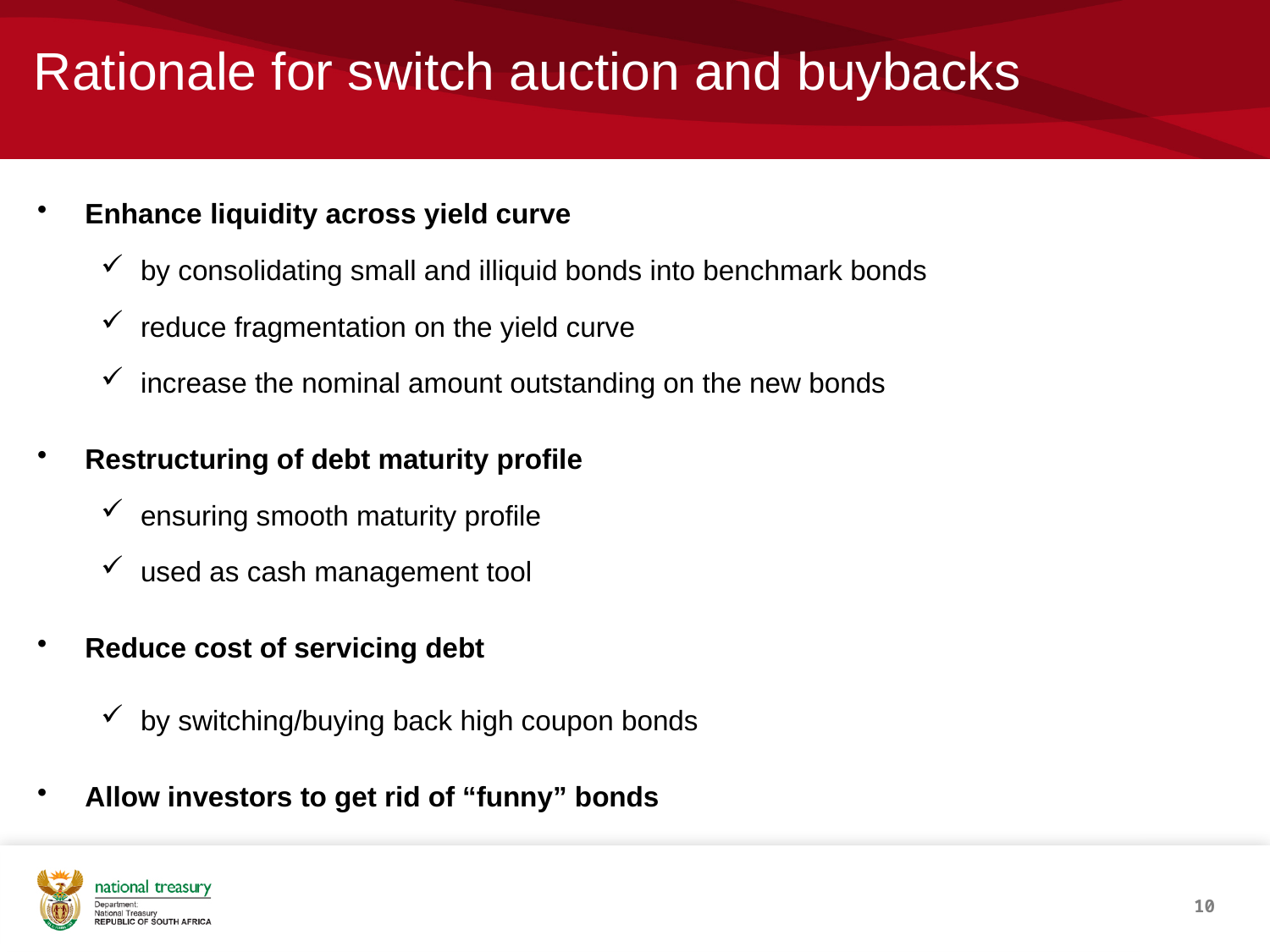

# Rationale for switch auction and buybacks
Enhance liquidity across yield curve
by consolidating small and illiquid bonds into benchmark bonds
reduce fragmentation on the yield curve
increase the nominal amount outstanding on the new bonds
Restructuring of debt maturity profile
ensuring smooth maturity profile
used as cash management tool
Reduce cost of servicing debt
by switching/buying back high coupon bonds
Allow investors to get rid of “funny” bonds

10